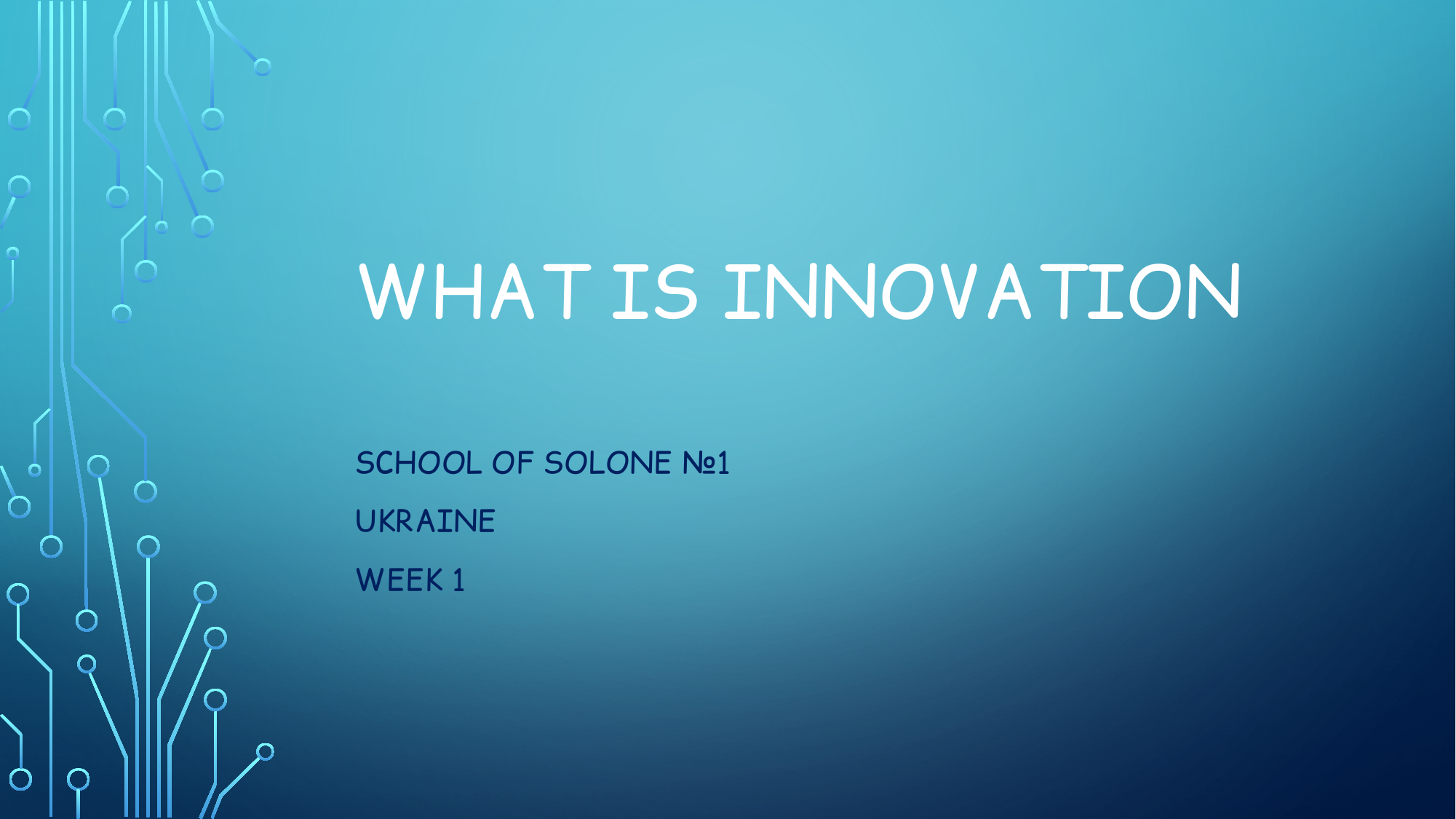

# What is innovation
School of Solone №1
Ukraine
Week 1